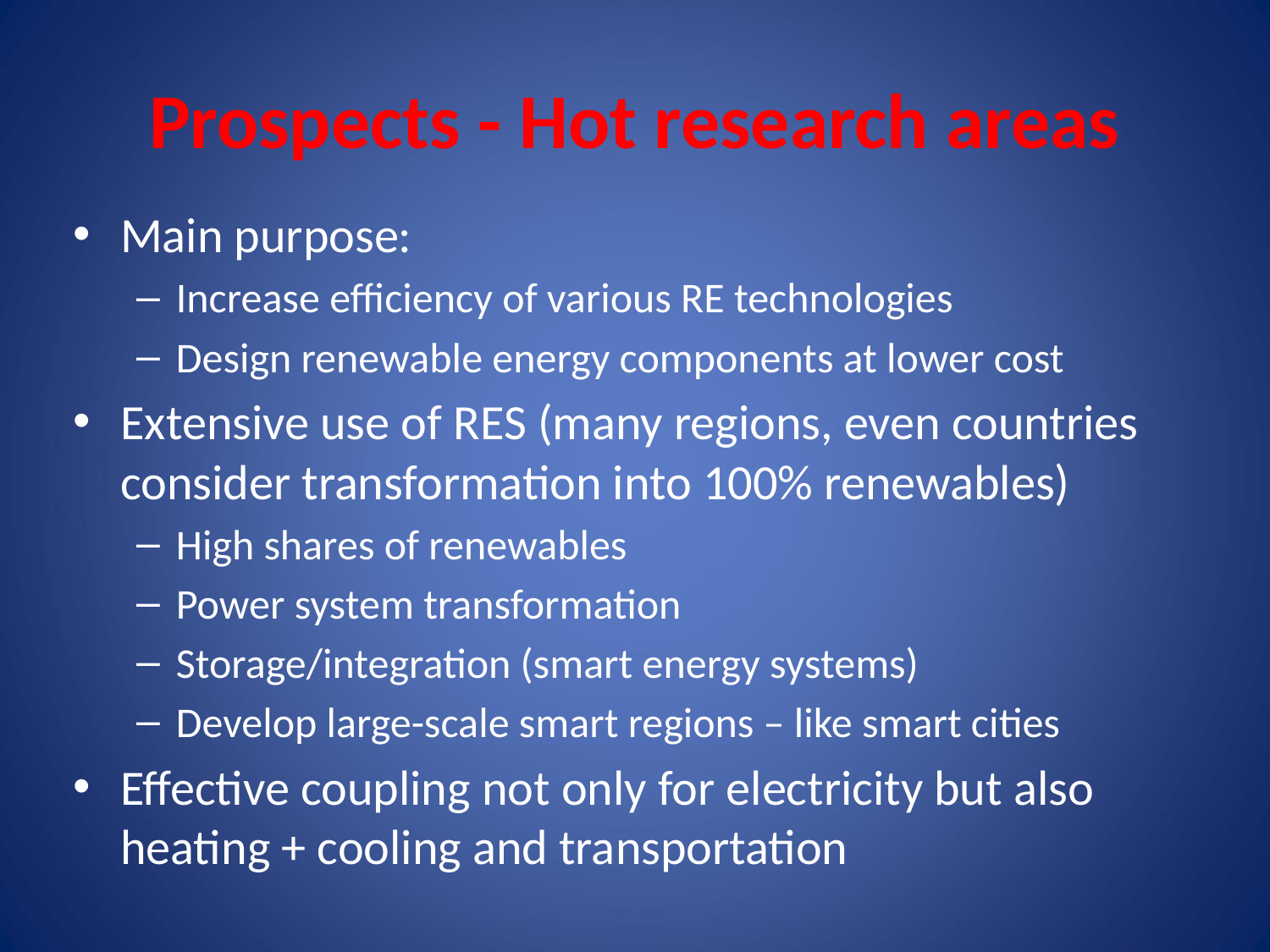

# Prospects - Hot research areas
Main purpose:
Increase efficiency of various RE technologies
Design renewable energy components at lower cost
Extensive use of RES (many regions, even countries consider transformation into 100% renewables)
High shares of renewables
Power system transformation
Storage/integration (smart energy systems)
Develop large-scale smart regions – like smart cities
Effective coupling not only for electricity but also heating + cooling and transportation